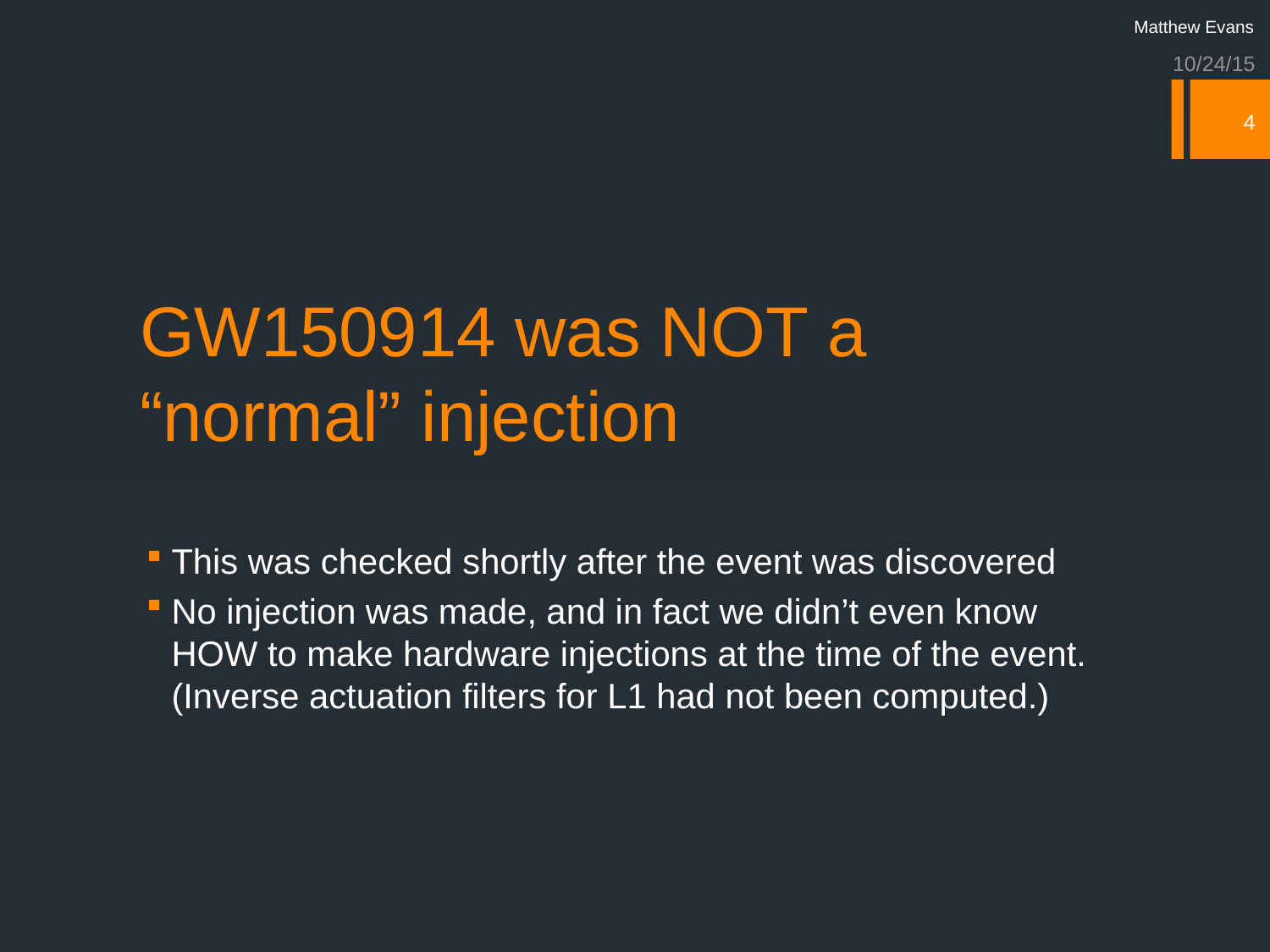

Matthew Evans
10/24/15
4
# GW150914 was NOT a “normal” injection
This was checked shortly after the event was discovered
No injection was made, and in fact we didn’t even know HOW to make hardware injections at the time of the event. (Inverse actuation filters for L1 had not been computed.)